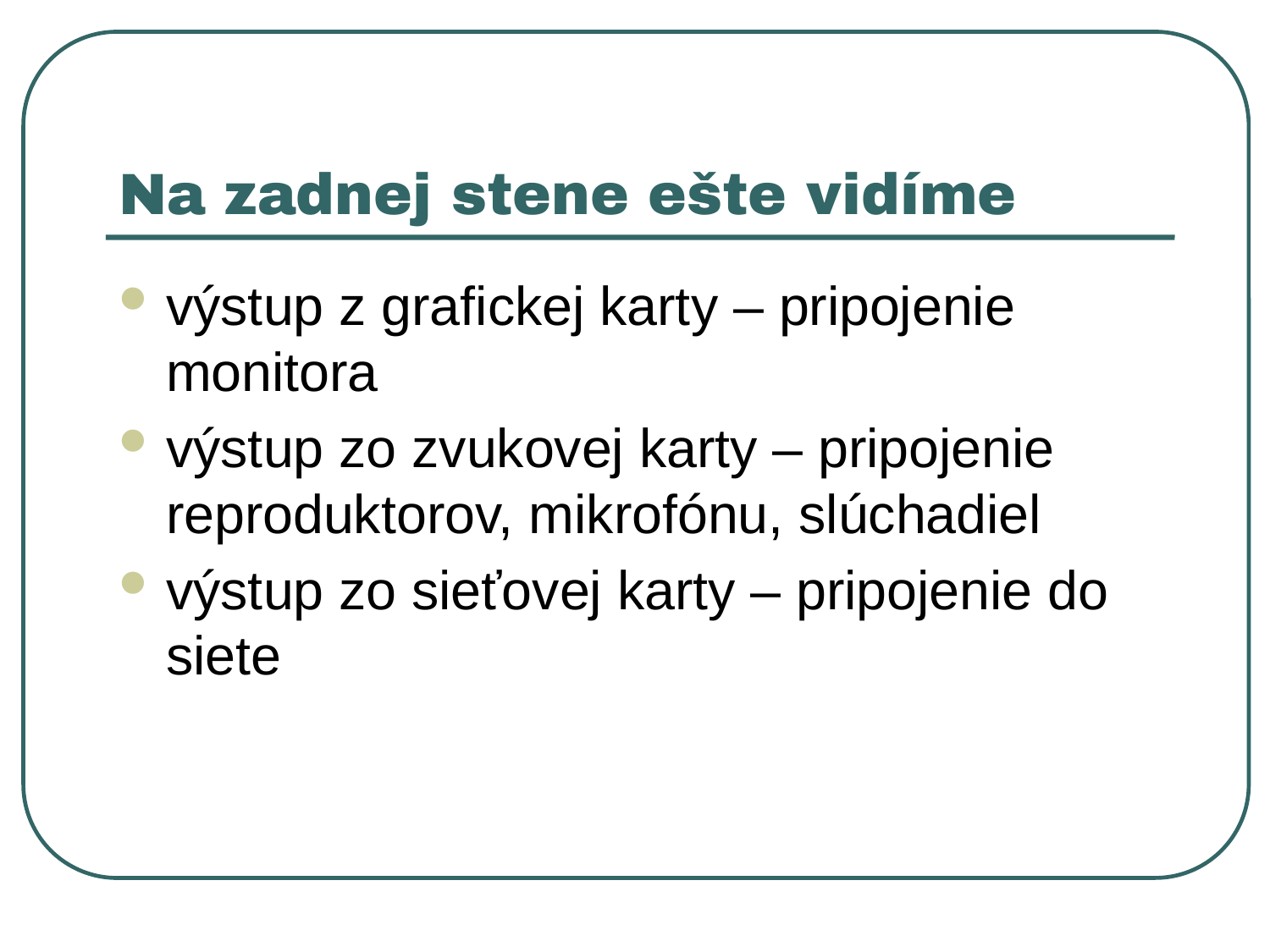

# Na zadnej stene ešte vidíme
výstup z grafickej karty – pripojenie monitora
výstup zo zvukovej karty – pripojenie reproduktorov, mikrofónu, slúchadiel
výstup zo sieťovej karty – pripojenie do siete